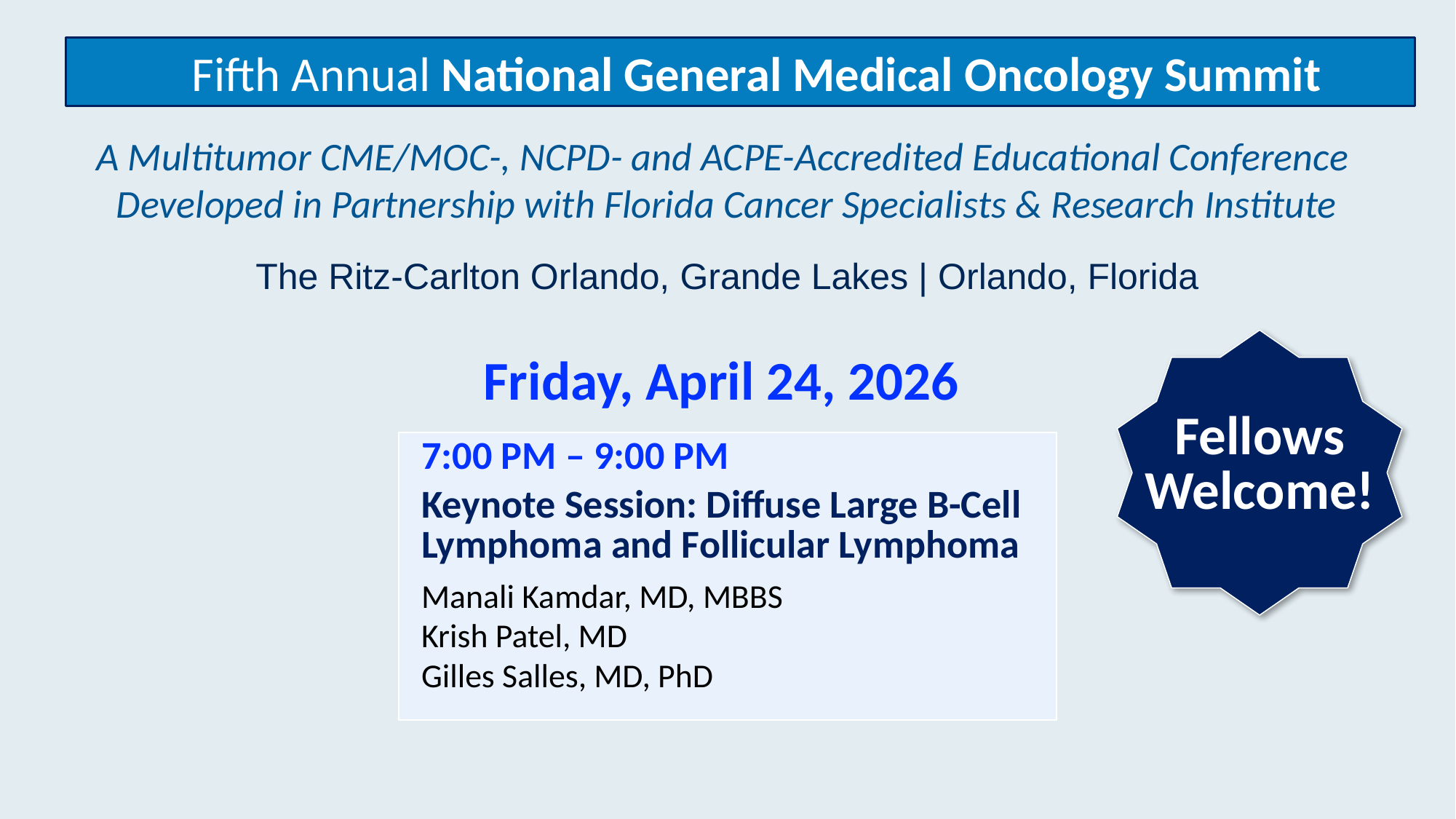

Fifth Annual National General Medical Oncology Summit
A Multitumor CME/MOC-, NCPD- and ACPE-Accredited Educational Conference
Developed in Partnership with Florida Cancer Specialists & Research Institute
The Ritz-Carlton Orlando, Grande Lakes | Orlando, Florida

Friday, April 24, 2026
Fellows Welcome!
7:00 PM – 9:00 PM
Keynote Session: Diffuse Large B-Cell Lymphoma and Follicular Lymphoma
Manali Kamdar, MD, MBBS
Krish Patel, MD
Gilles Salles, MD, PhD